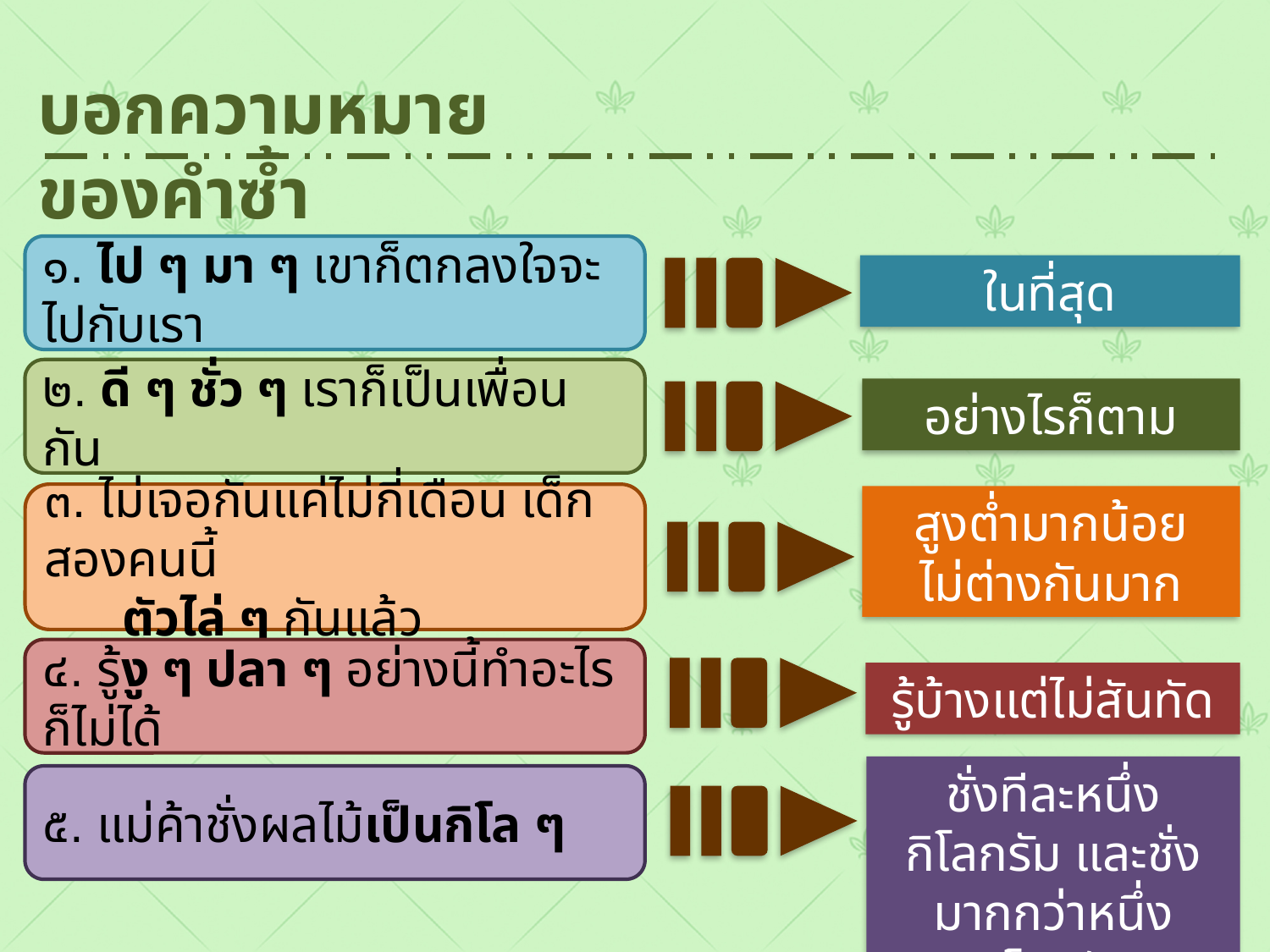

บอกความหมายของคำซ้ำ

๑. ไป ๆ มา ๆ เขาก็ตกลงใจจะไปกับเรา
ในที่สุด

๒. ดี ๆ ชั่ว ๆ เราก็เป็นเพื่อนกัน
อย่างไรก็ตาม

๓. ไม่เจอกันแค่ไม่กี่เดือน เด็กสองคนนี้
      ตัวไล่ ๆ กันแล้ว
สูงต่ำมากน้อย
ไม่ต่างกันมาก

๔. รู้งู ๆ ปลา ๆ อย่างนี้ทำอะไรก็ไม่ได้
รู้บ้างแต่ไม่สันทัด

ชั่งทีละหนึ่งกิโลกรัม และชั่งมากกว่าหนึ่งกิโลกรัม
๕. แม่ค้าชั่งผลไม้เป็นกิโล ๆ
12